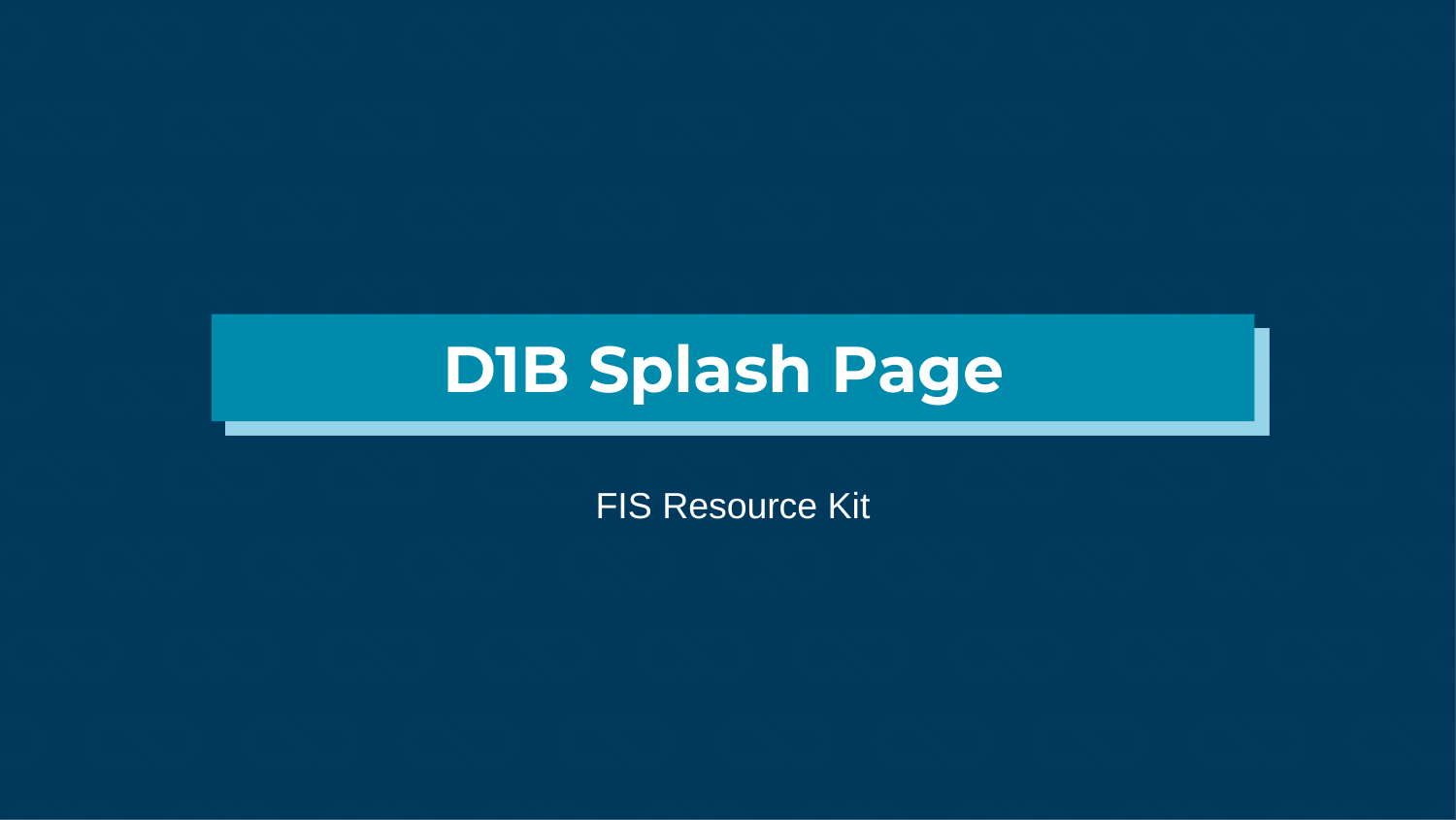

# D1B Splash Page
FIS Resource Kit